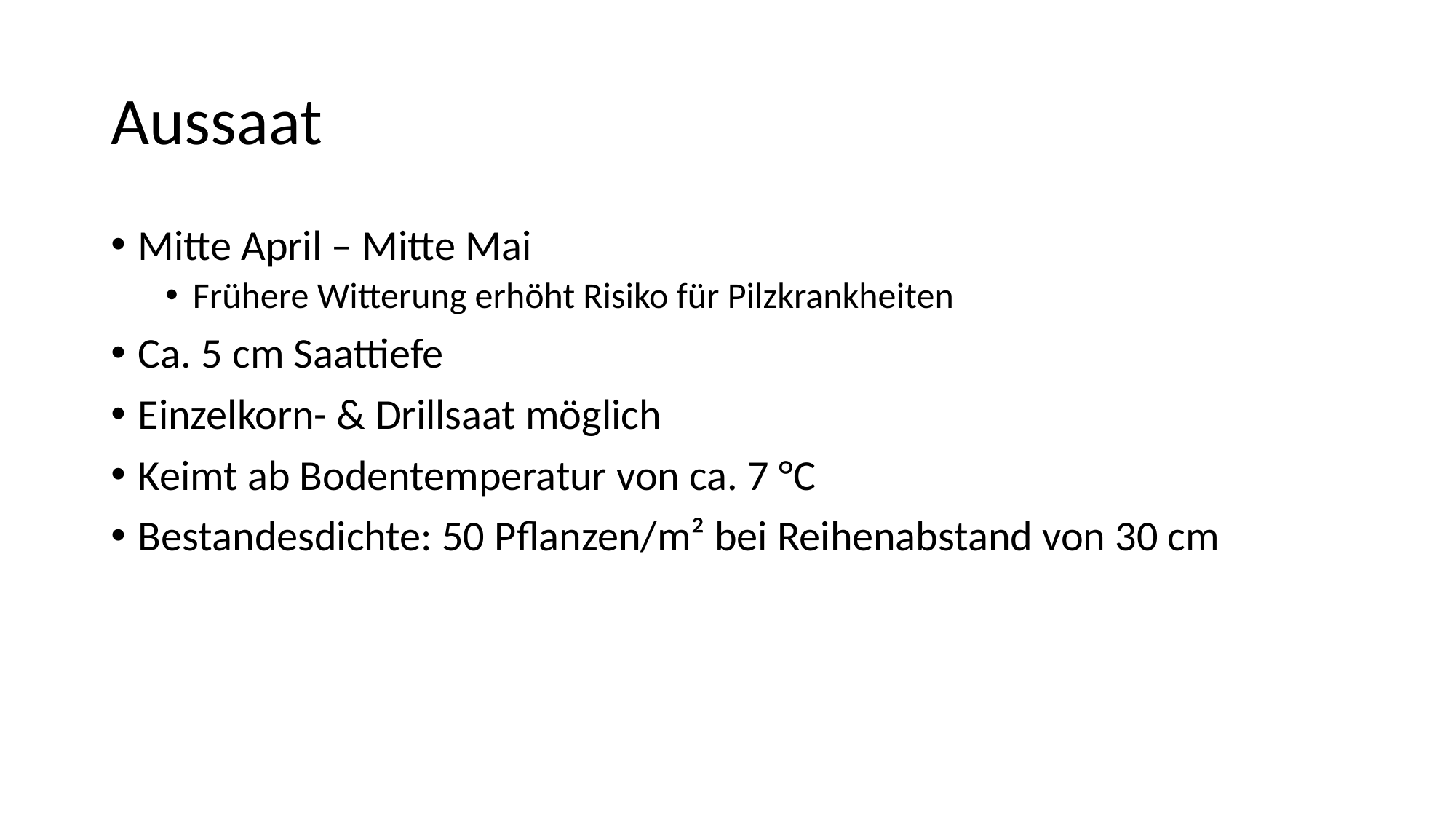

# Aussaat
Mitte April – Mitte Mai
Frühere Witterung erhöht Risiko für Pilzkrankheiten
Ca. 5 cm Saattiefe
Einzelkorn- & Drillsaat möglich
Keimt ab Bodentemperatur von ca. 7 °C
Bestandesdichte: 50 Pflanzen/m² bei Reihenabstand von 30 cm